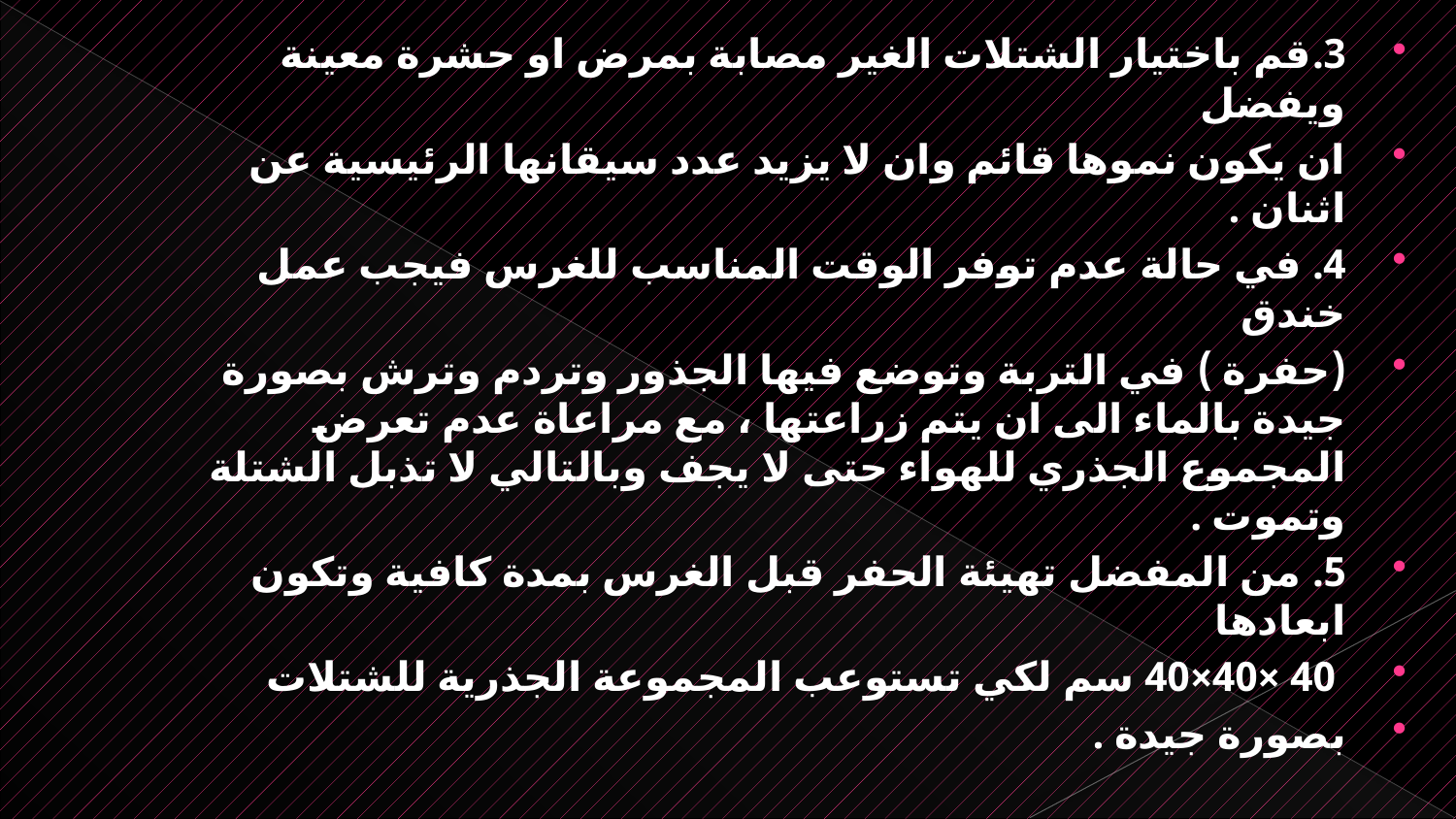

3.قم باختيار الشتلات الغير مصابة بمرض او حشرة معينة ويفضل
ان يكون نموها قائم وان لا يزيد عدد سيقانها الرئيسية عن اثنان .
4. في حالة عدم توفر الوقت المناسب للغرس فيجب عمل خندق
(حفرة ) في التربة وتوضع فيها الجذور وتردم وترش بصورة جيدة بالماء الى ان يتم زراعتها ، مع مراعاة عدم تعرض المجموع الجذري للهواء حتى لا يجف وبالتالي لا تذبل الشتلة وتموت .
5. من المفضل تهيئة الحفر قبل الغرس بمدة كافية وتكون ابعادها
 40 ×40×40 سم لكي تستوعب المجموعة الجذرية للشتلات
بصورة جيدة .